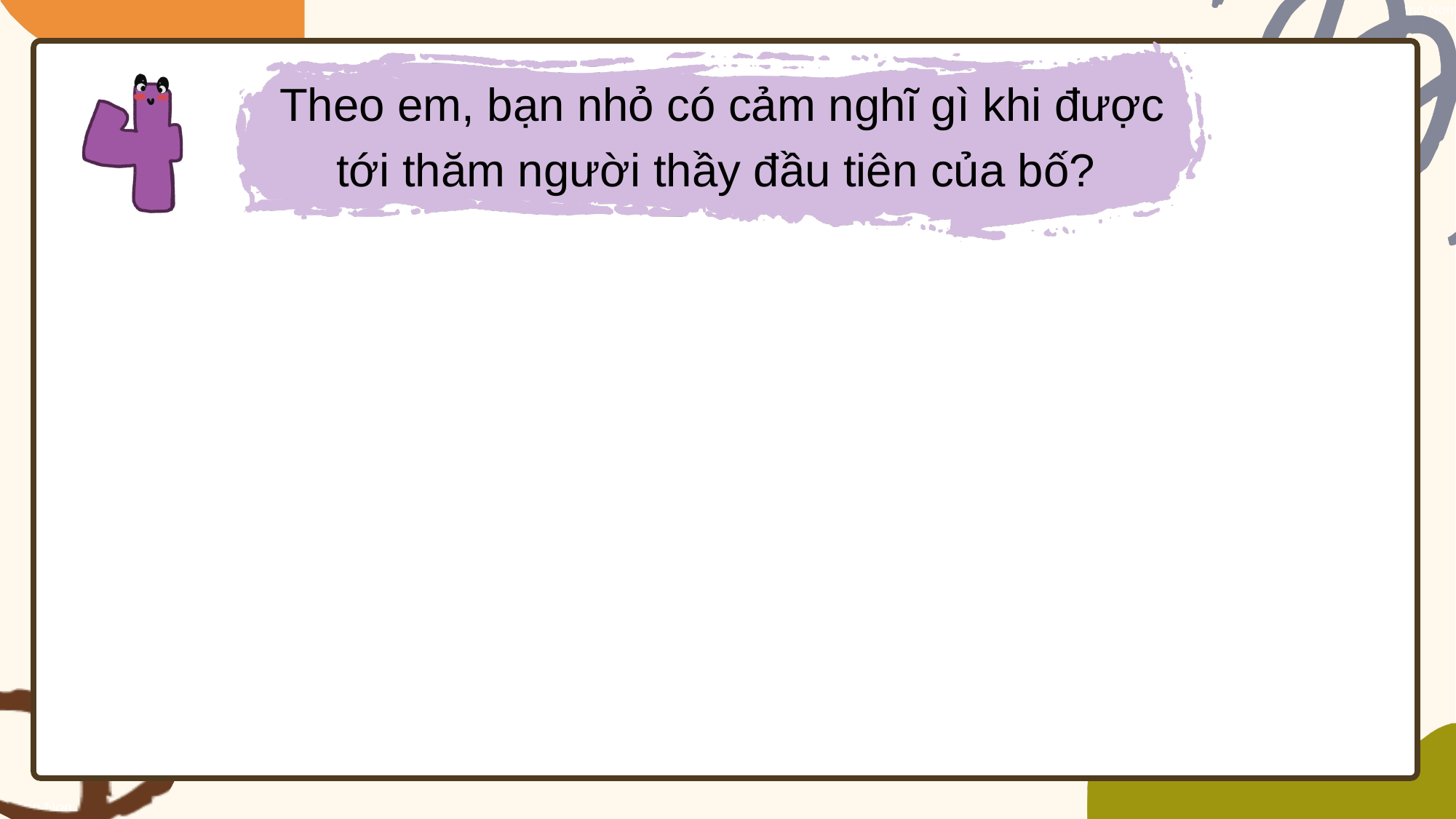

Theo em, bạn nhỏ có cảm nghĩ gì khi được tới thăm người thầy đầu tiên của bố?